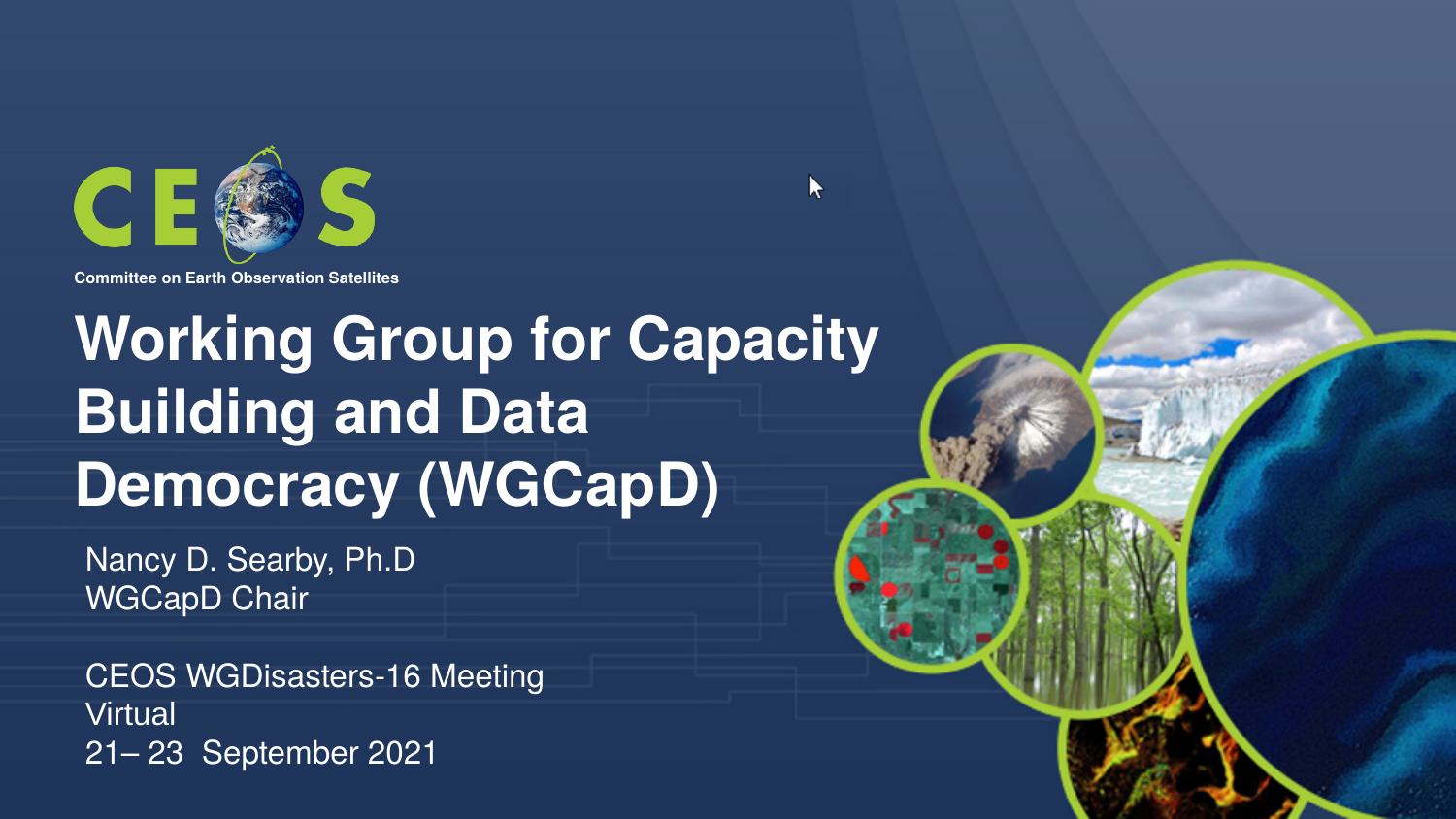

Working Group for Capacity Building and Data Democracy (WGCapD)
Nancy D. Searby, Ph.D
WGCapD Chair

CEOS WGDisasters-16 Meeting
Virtual
21– 23  September 2021